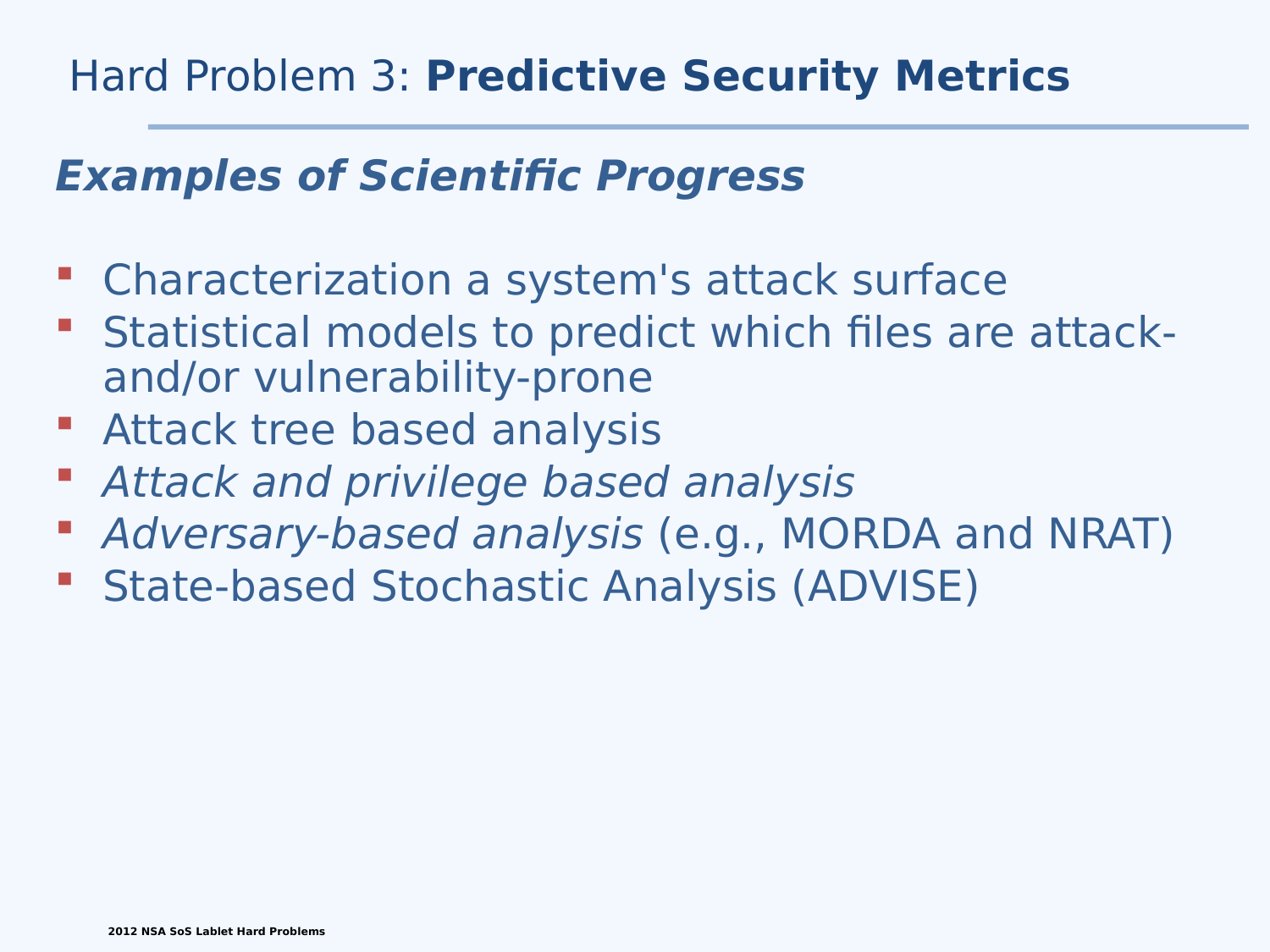

# Hard Problem 3: Predictive Security Metrics
Examples of Scientific Progress

Characterization a system's attack surface
Statistical models to predict which files are attack- and/or vulnerability-prone
Attack tree based analysis
Attack and privilege based analysis
Adversary-based analysis (e.g., MORDA and NRAT)
State-based Stochastic Analysis (ADVISE)